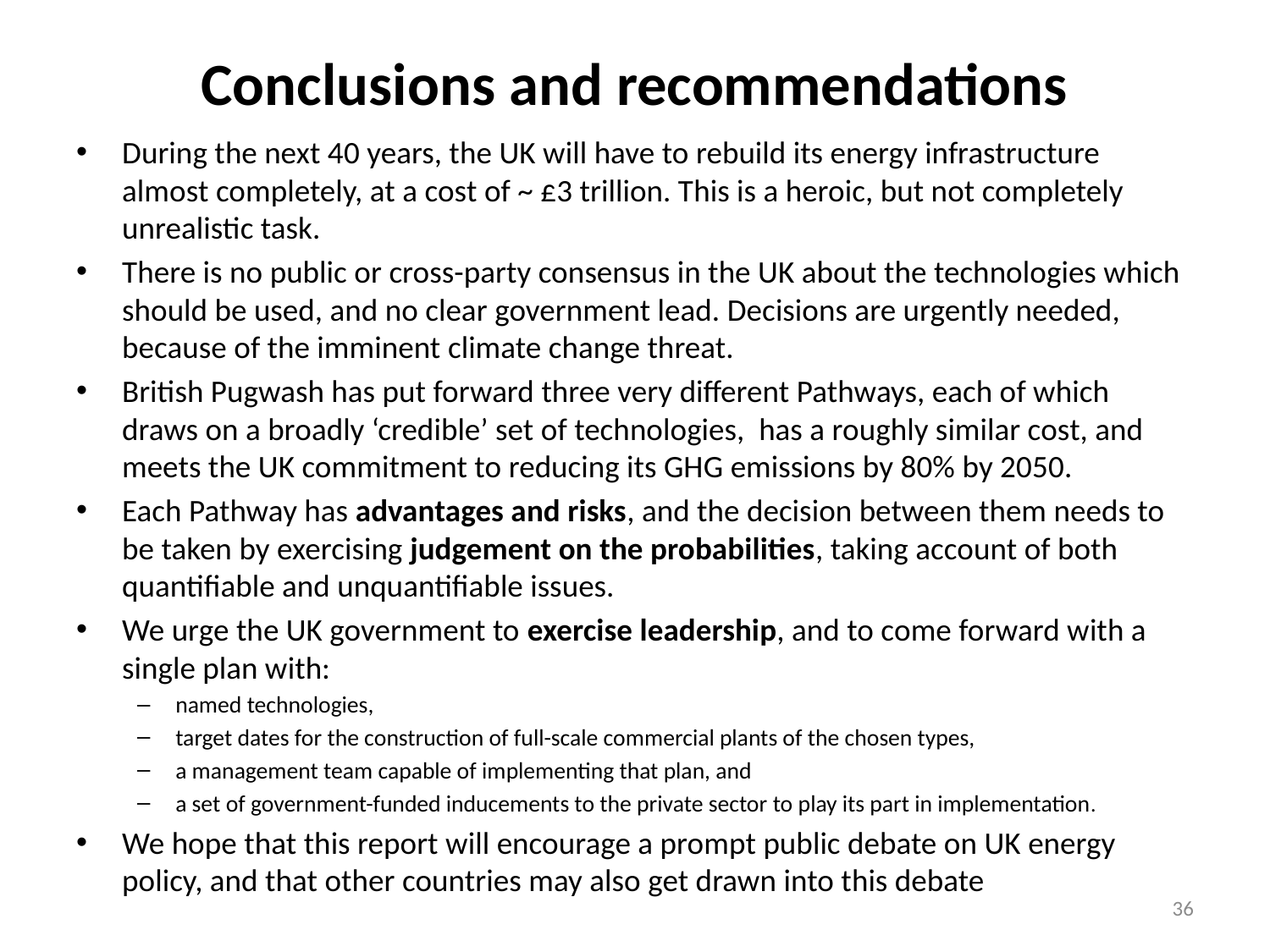

# Conclusions and recommendations
During the next 40 years, the UK will have to rebuild its energy infrastructure almost completely, at a cost of ~ £3 trillion. This is a heroic, but not completely unrealistic task.
There is no public or cross-party consensus in the UK about the technologies which should be used, and no clear government lead. Decisions are urgently needed, because of the imminent climate change threat.
British Pugwash has put forward three very different Pathways, each of which draws on a broadly ‘credible’ set of technologies,  has a roughly similar cost, and meets the UK commitment to reducing its GHG emissions by 80% by 2050.
Each Pathway has advantages and risks, and the decision between them needs to be taken by exercising judgement on the probabilities, taking account of both quantifiable and unquantifiable issues.
We urge the UK government to exercise leadership, and to come forward with a single plan with:
named technologies,
target dates for the construction of full-scale commercial plants of the chosen types,
a management team capable of implementing that plan, and
a set of government-funded inducements to the private sector to play its part in implementation.
We hope that this report will encourage a prompt public debate on UK energy policy, and that other countries may also get drawn into this debate
36